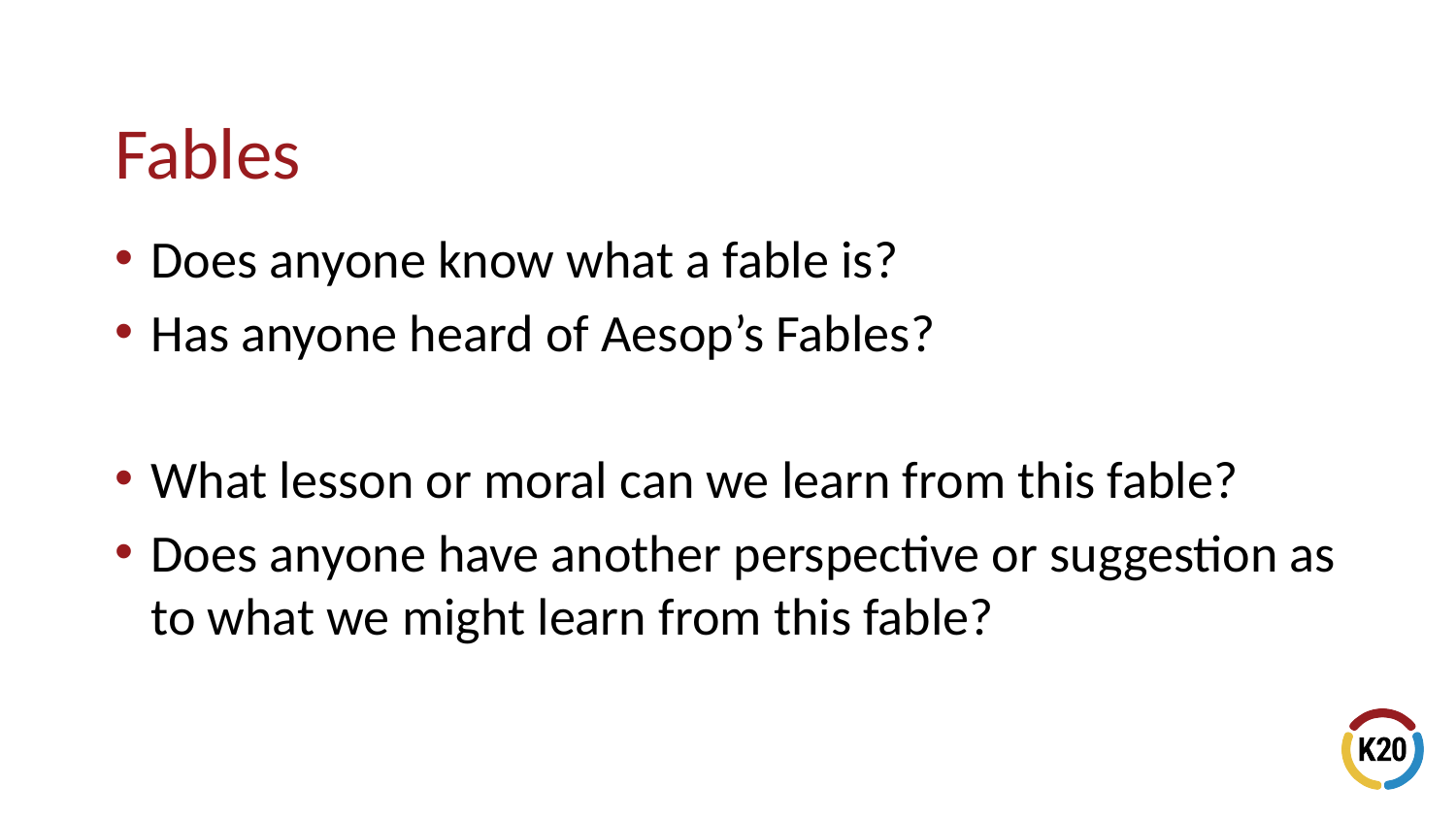

# Fables
Does anyone know what a fable is?
Has anyone heard of Aesop’s Fables?

What lesson or moral can we learn from this fable?
Does anyone have another perspective or suggestion as to what we might learn from this fable?